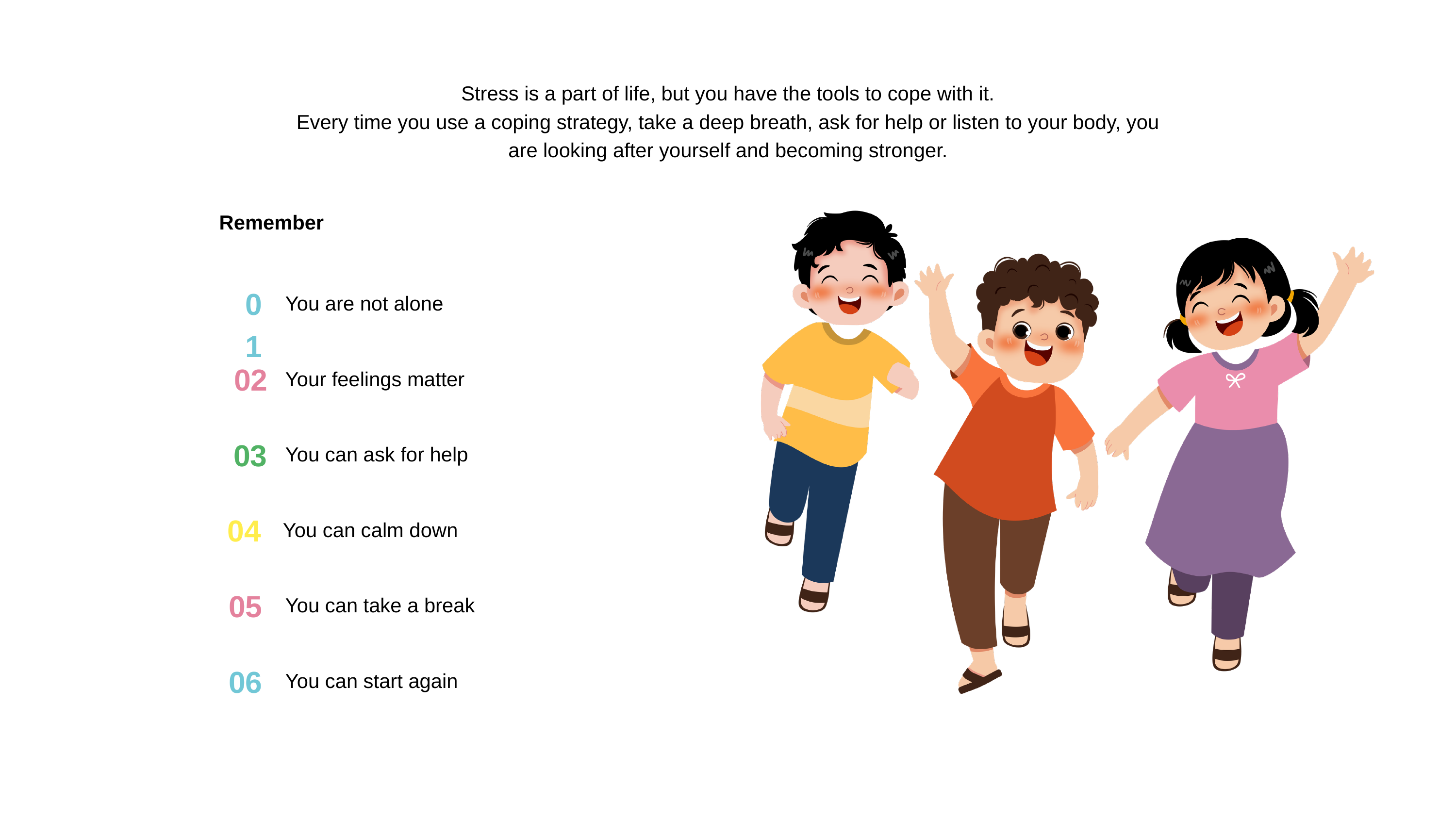

Stress is a part of life, but you have the tools to cope with it.
Every time you use a coping strategy, take a deep breath, ask for help or listen to your body, you are looking after yourself and becoming stronger.
Remember

01
You are not alone
02
Your feelings matter
03
You can ask for help
04
You can calm down
05
You can take a break
06
You can start again